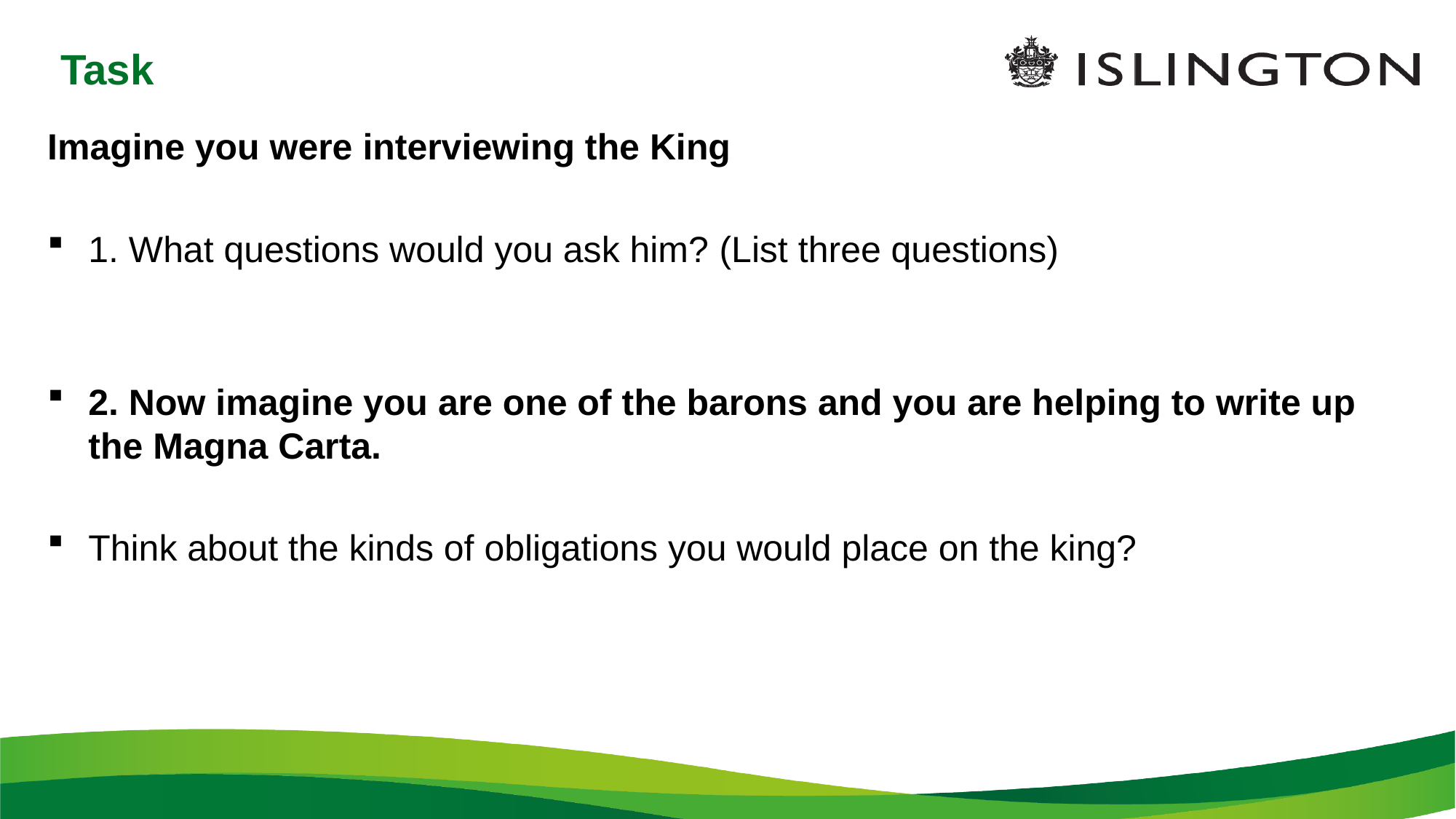

# Task
Imagine you were interviewing the King

1. What questions would you ask him? (List three questions)

2. Now imagine you are one of the barons and you are helping to write up the Magna Carta.

Think about the kinds of obligations you would place on the king?